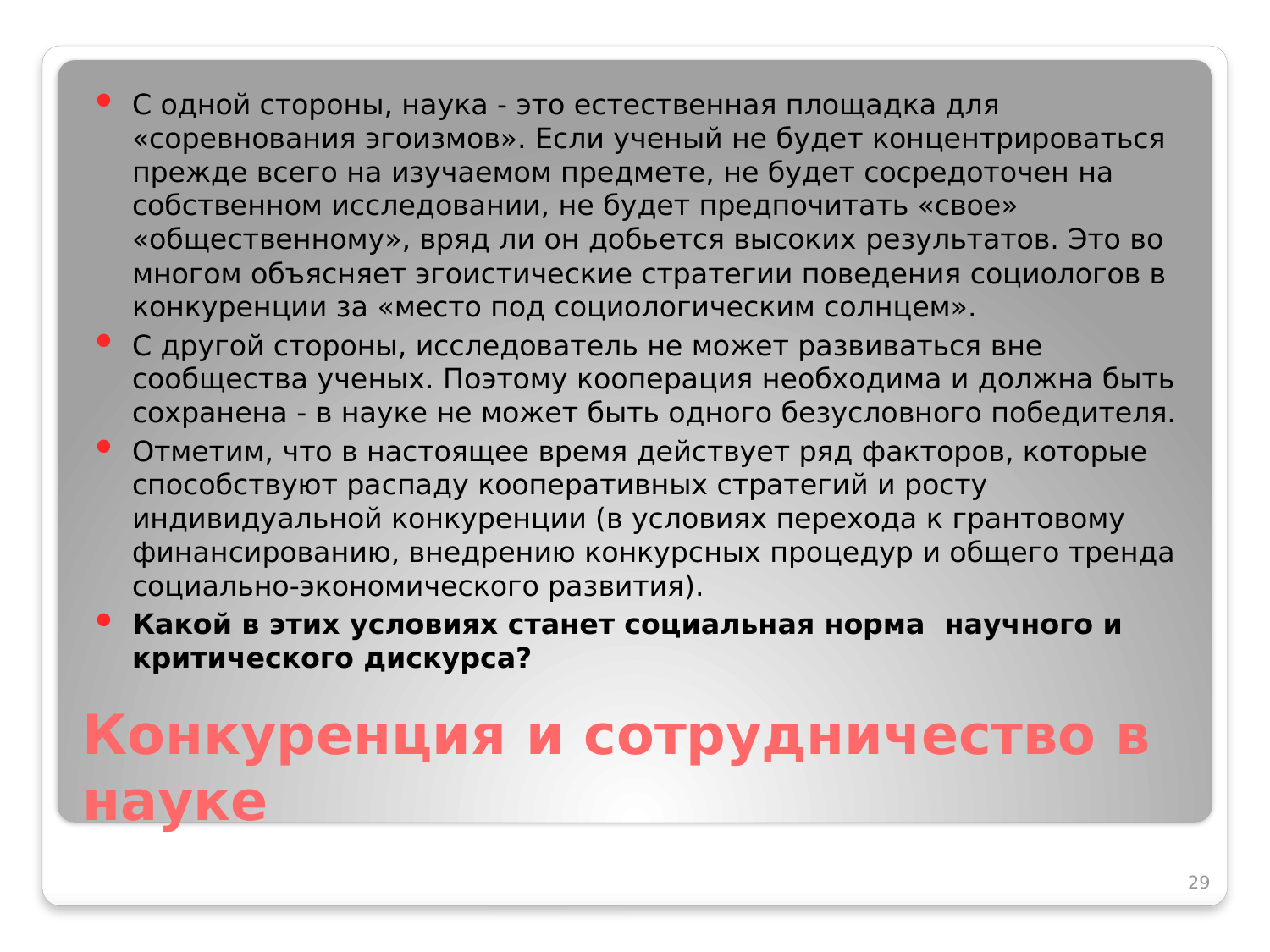

С одной стороны, наука - это естественная площадка для «соревнования эгоизмов». Если ученый не будет концентрироваться прежде всего на изучаемом предмете, не будет сосредоточен на собственном исследовании, не будет предпочитать «свое» «общественному», вряд ли он добьется высоких результатов. Это во многом объясняет эгоистические стратегии поведения социологов в конкуренции за «место под социологическим солнцем».
С другой стороны, исследователь не может развиваться вне сообщества ученых. Поэтому кооперация необходима и должна быть сохранена - в науке не может быть одного безусловного победителя.
Отметим, что в настоящее время действует ряд факторов, которые способствуют распаду кооперативных стратегий и росту индивидуальной конкуренции (в условиях перехода к грантовому финансированию, внедрению конкурсных процедур и общего тренда  социально-экономического развития).
Какой в этих условиях станет социальная норма  научного и критического дискурса?
# Конкуренция и сотрудничество в науке
29